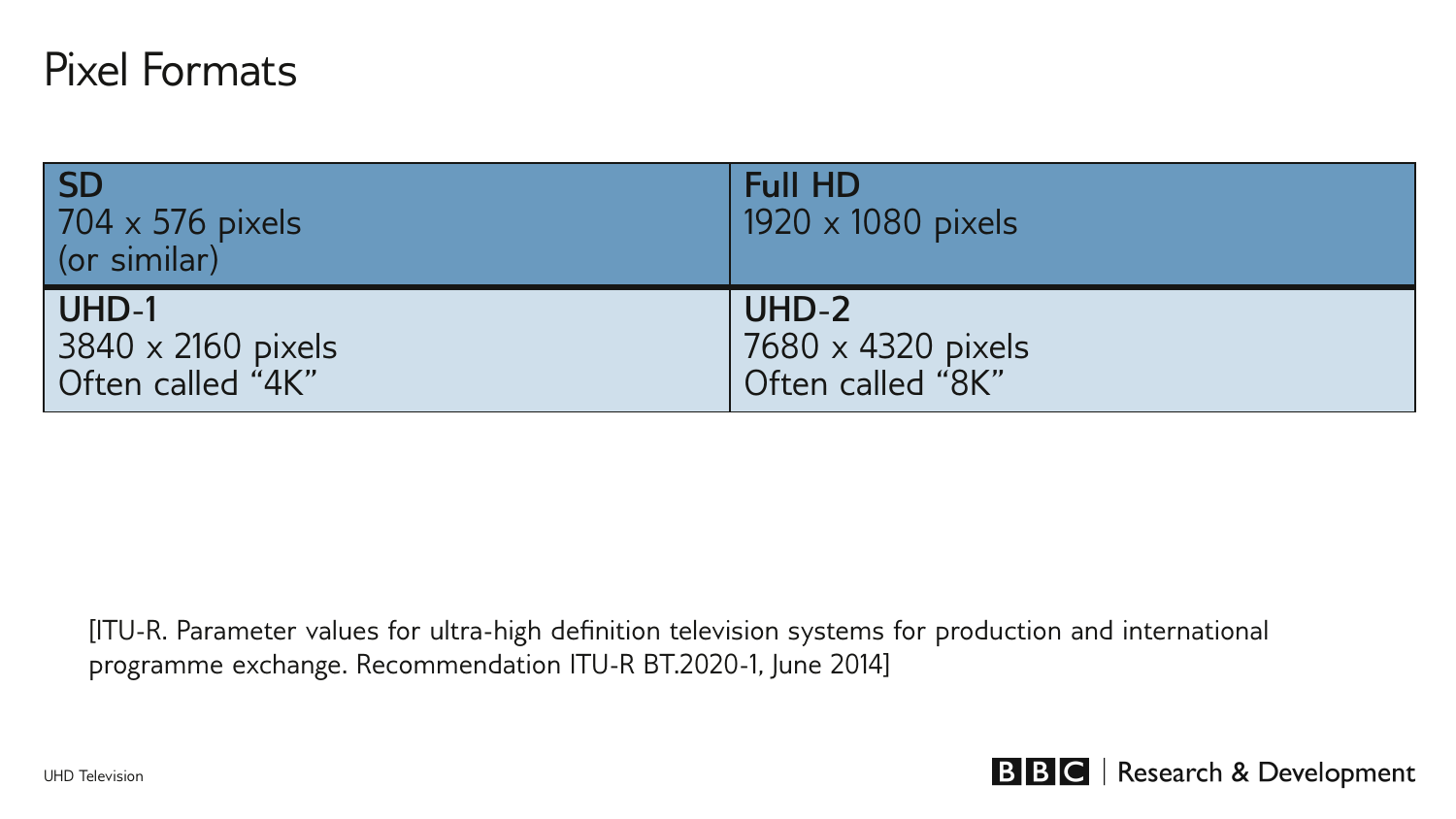

# Pixel Formats
| SD 704 x 576 pixels (or similar) | Full HD 1920 x 1080 pixels |
| --- | --- |
| UHD-1 3840 x 2160 pixels Often called “4K” | UHD-2 7680 x 4320 pixels Often called “8K” |
[ITU-R. Parameter values for ultra-high definition television systems for production and international programme exchange. Recommendation ITU-R BT.2020-1, June 2014]
UHD Television